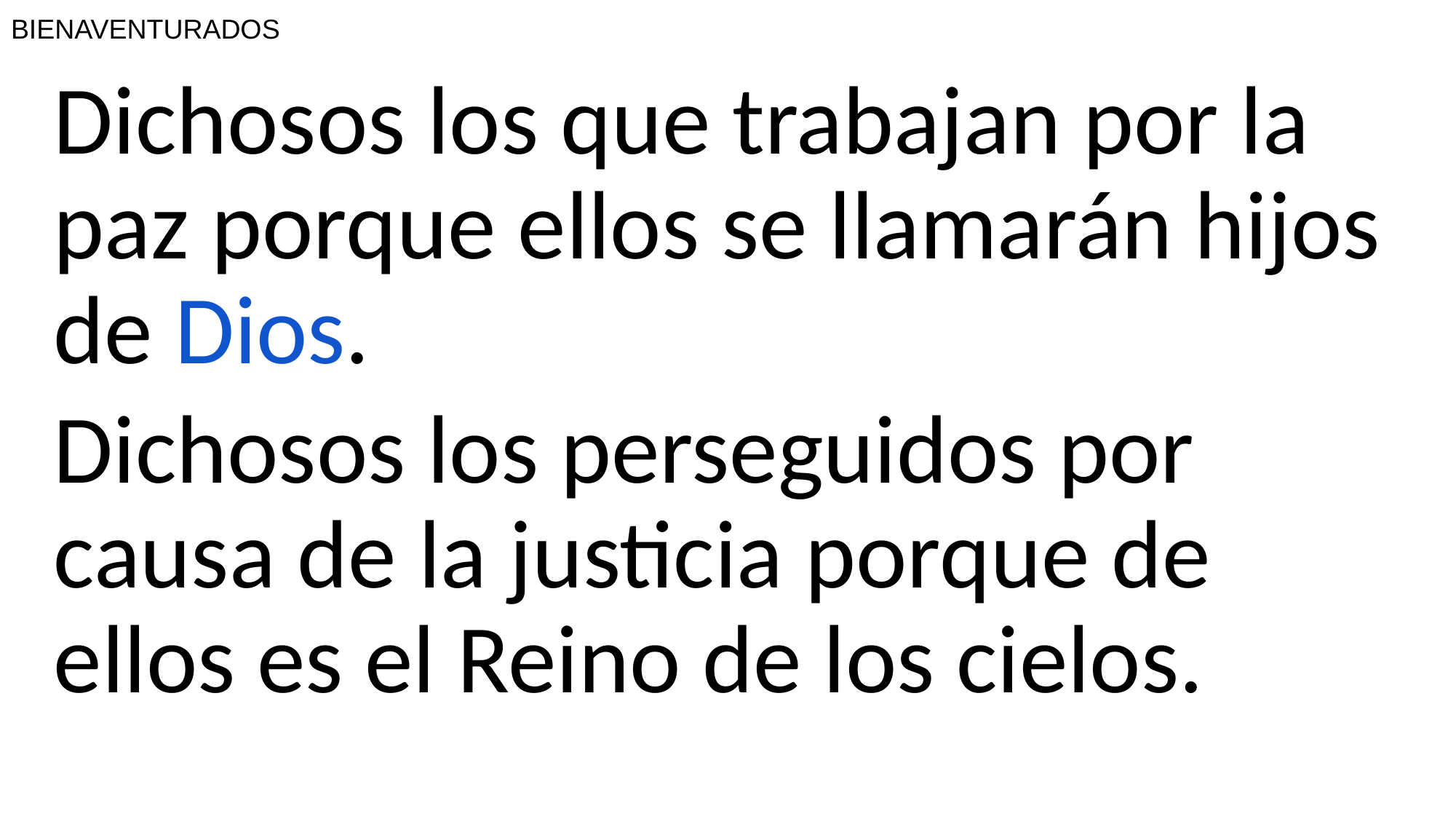

# BIENAVENTURADOS
Dichosos los que trabajan por la paz porque ellos se llamarán hijos de Dios.
Dichosos los perseguidos por causa de la justicia porque de ellos es el Reino de los cielos.